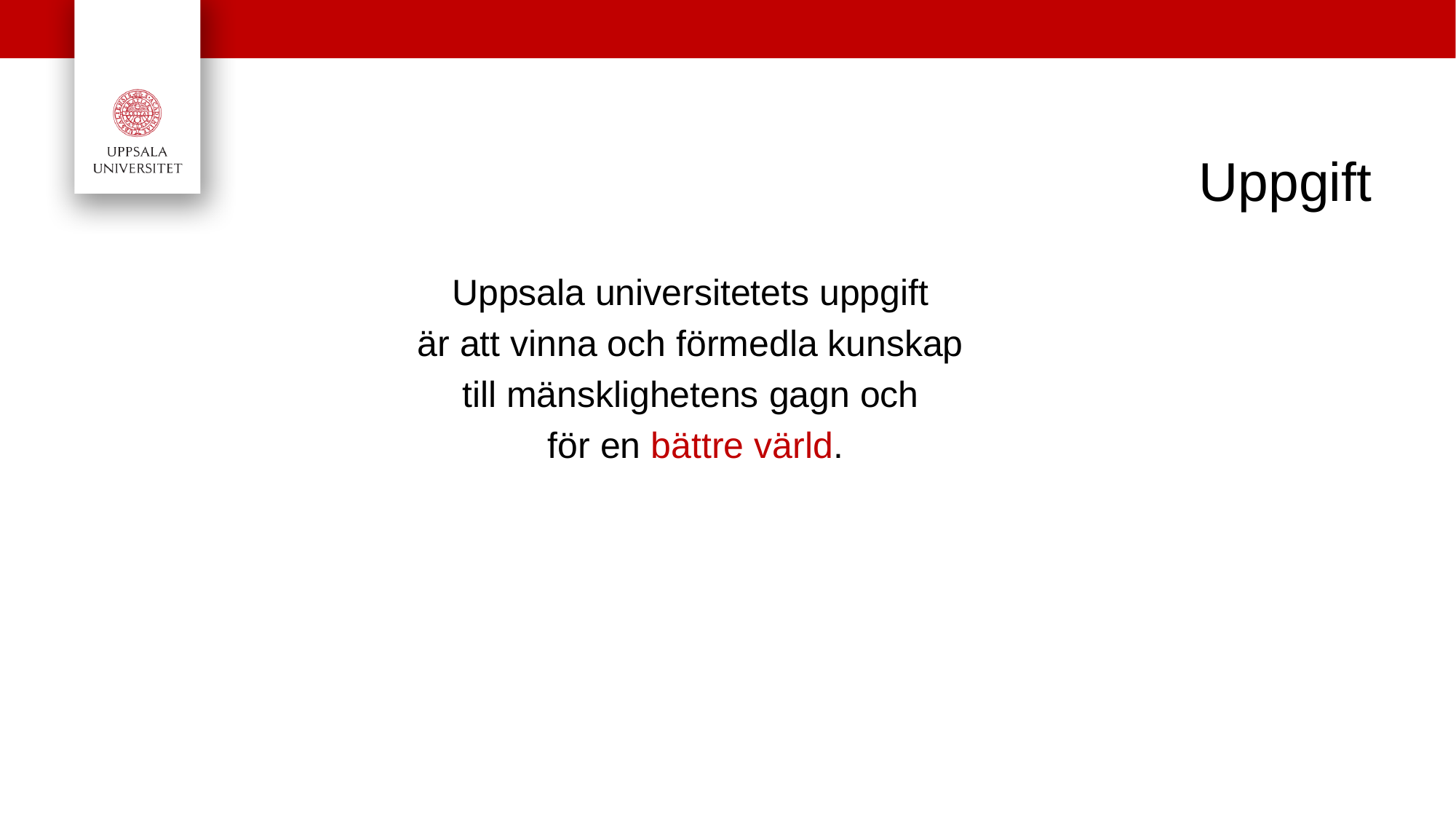

# Uppgift
Uppsala universitetets uppgift
är att vinna och förmedla kunskap
till mänsklighetens gagn och
för en bättre värld.